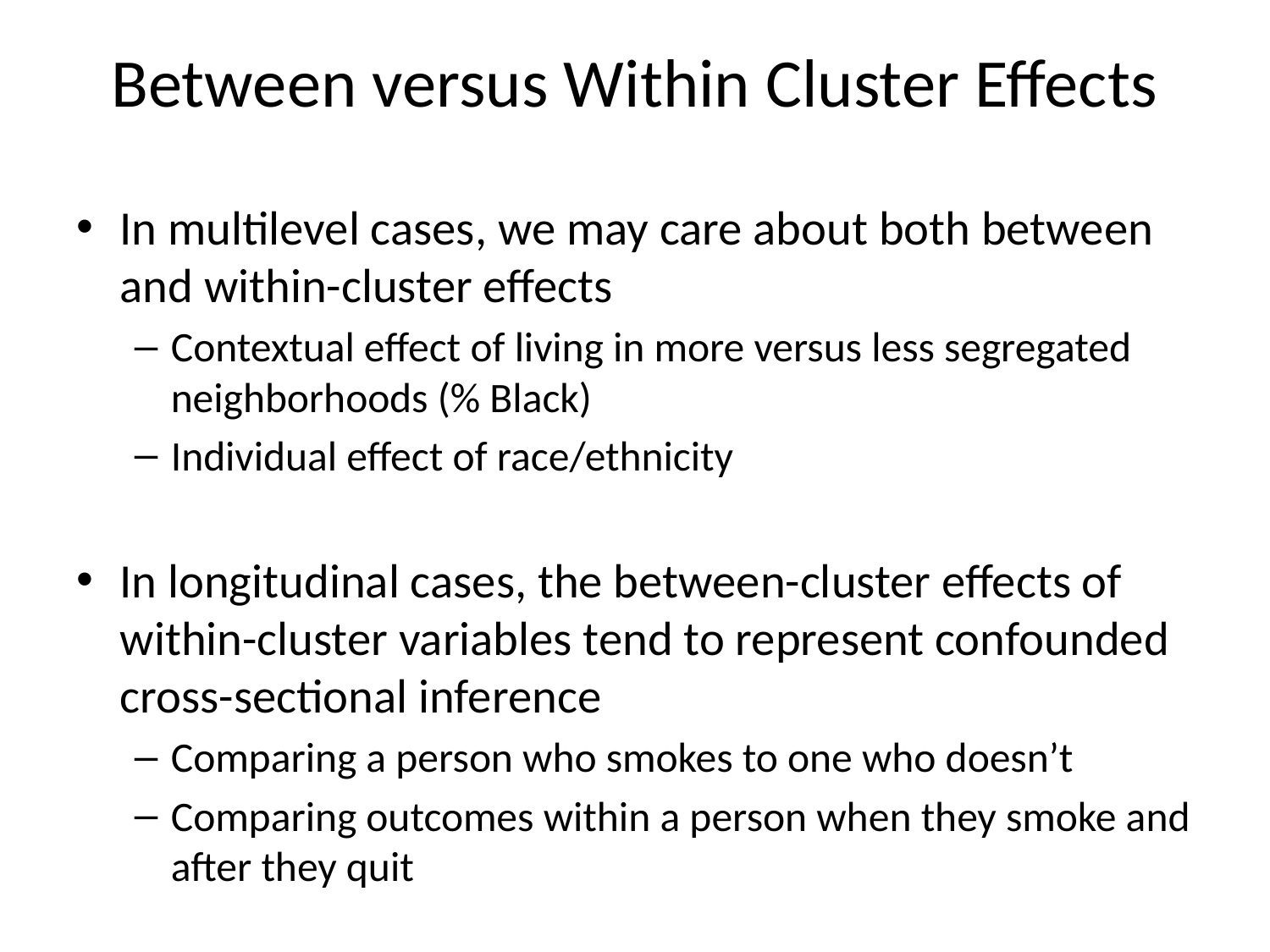

# Between versus Within Cluster Effects
In multilevel cases, we may care about both between and within-cluster effects
Contextual effect of living in more versus less segregated neighborhoods (% Black)
Individual effect of race/ethnicity

In longitudinal cases, the between-cluster effects of within-cluster variables tend to represent confounded cross-sectional inference
Comparing a person who smokes to one who doesn’t
Comparing outcomes within a person when they smoke and after they quit